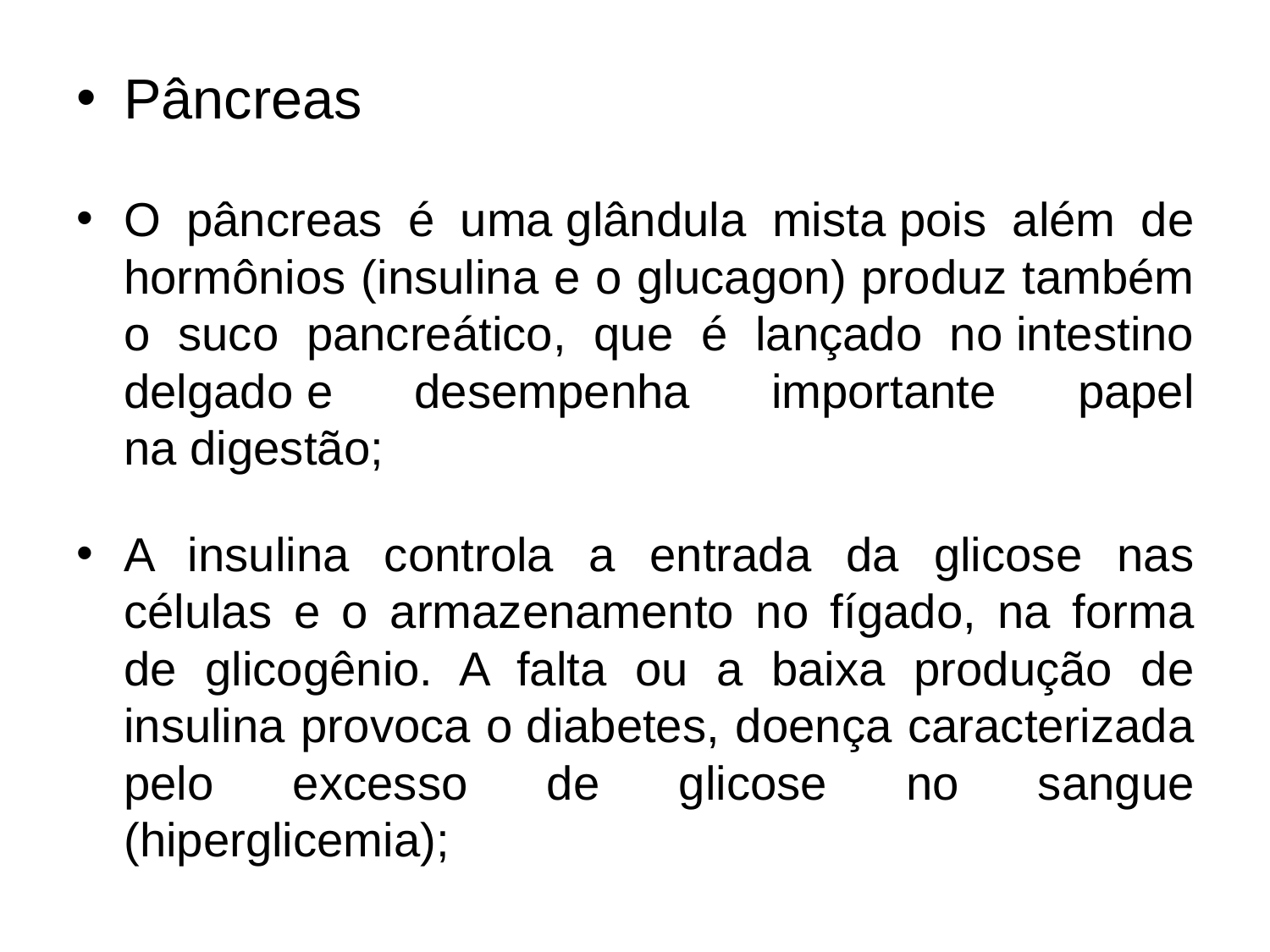

Pâncreas

O pâncreas é uma glândula mista pois além de hormônios (insulina e o glucagon) produz também o suco pancreático, que é lançado no intestino delgado e desempenha importante papel na digestão;

A insulina controla a entrada da glicose nas células e o armazenamento no fígado, na forma de glicogênio. A falta ou a baixa produção de insulina provoca o diabetes, doença caracterizada pelo excesso de glicose no sangue (hiperglicemia);